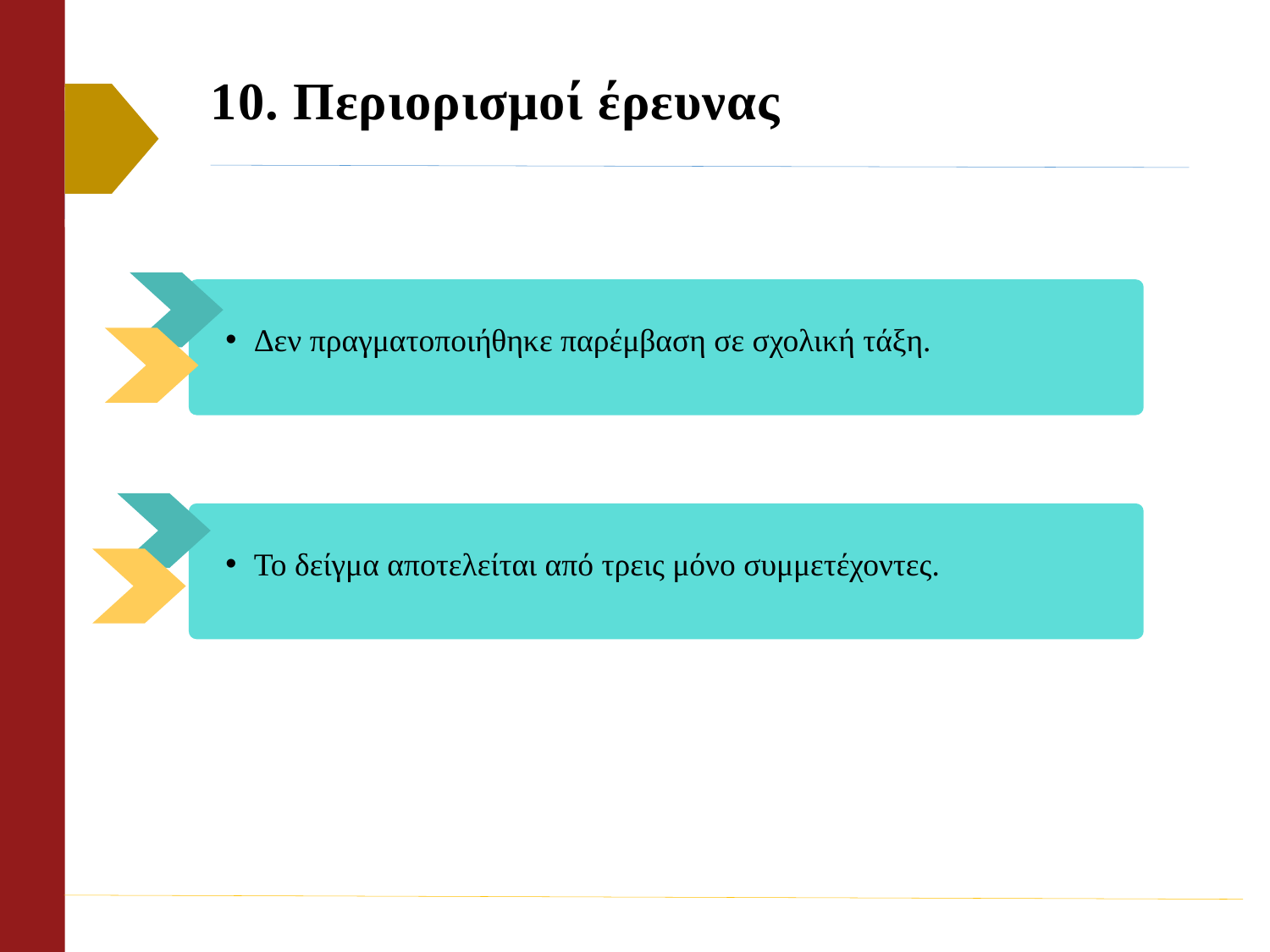

10. Περιορισμοί έρευνας

Δεν πραγματοποιήθηκε παρέμβαση σε σχολική τάξη.

Το δείγμα αποτελείται από τρεις μόνο συμμετέχοντες.